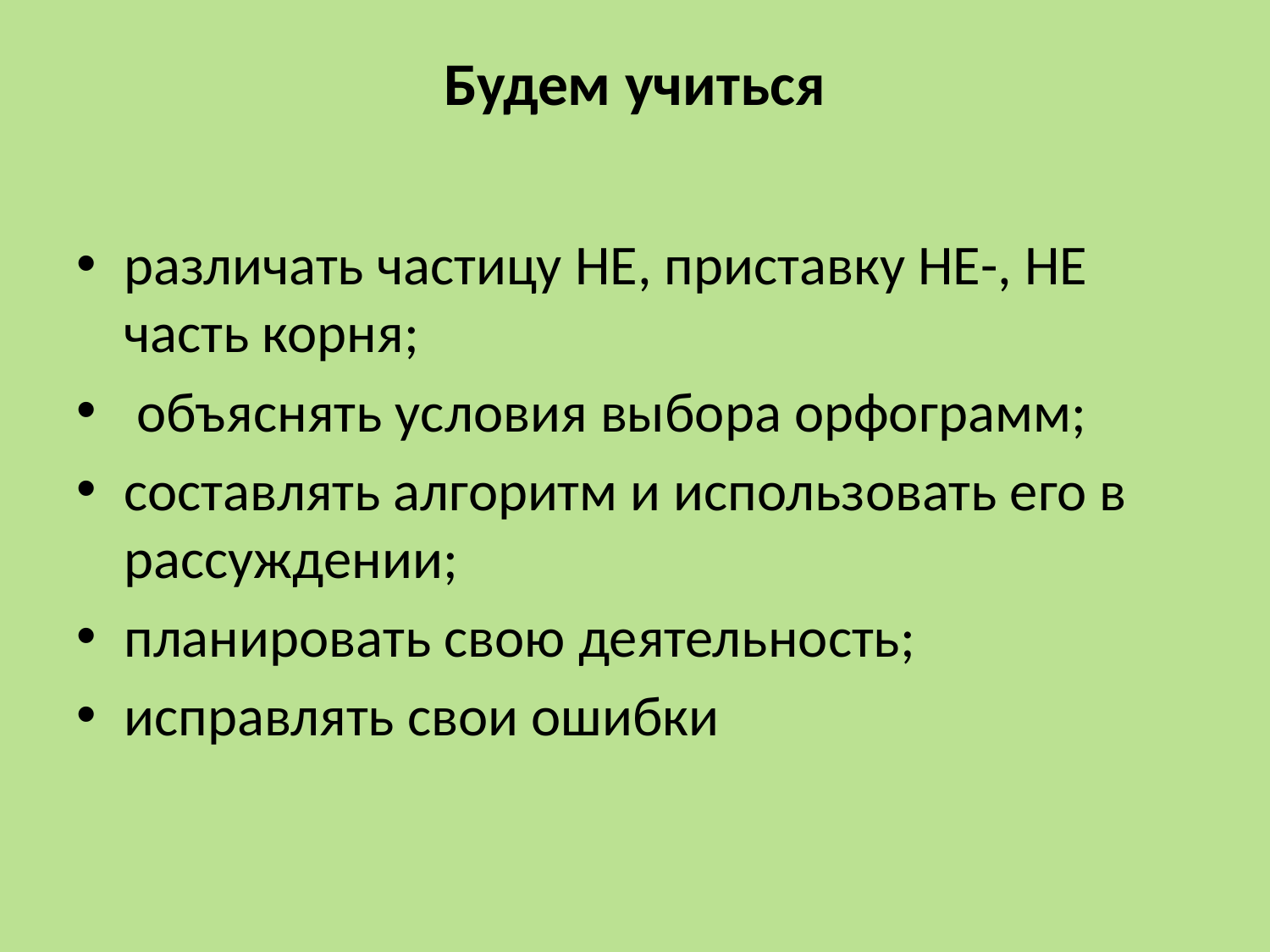

# Будем учиться
различать частицу НЕ, приставку НЕ-, НЕ  часть корня;
 объяснять условия выбора орфограмм;
составлять алгоритм и использовать его в рассуждении;
планировать свою деятельность;
исправлять свои ошибки